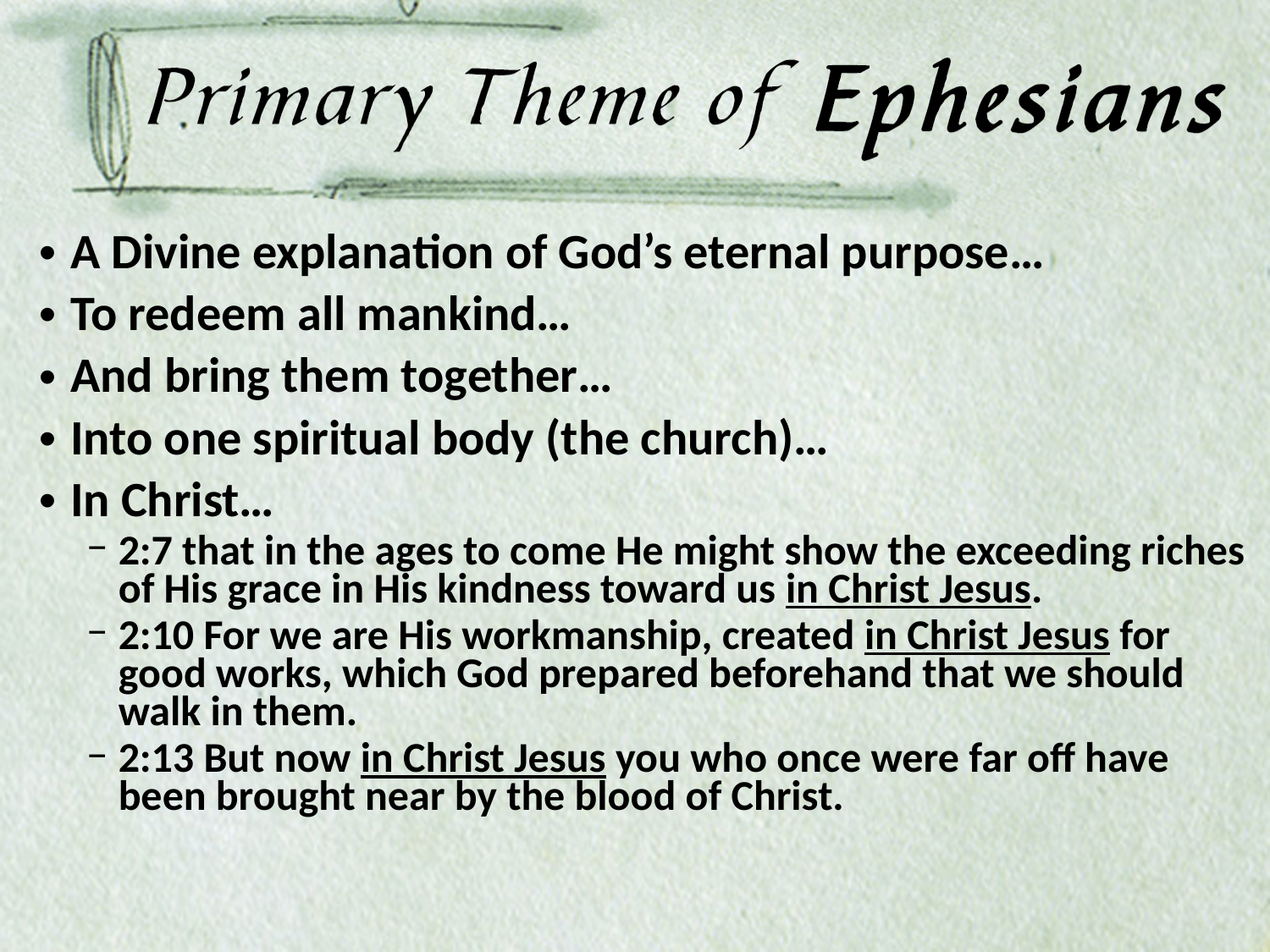

A Divine explanation of God’s eternal purpose…
To redeem all mankind…
And bring them together…
Into one spiritual body (the church)…
In Christ…
2:7 that in the ages to come He might show the exceeding riches of His grace in His kindness toward us in Christ Jesus.
2:10 For we are His workmanship, created in Christ Jesus for good works, which God prepared beforehand that we should walk in them.
2:13 But now in Christ Jesus you who once were far off have been brought near by the blood of Christ.